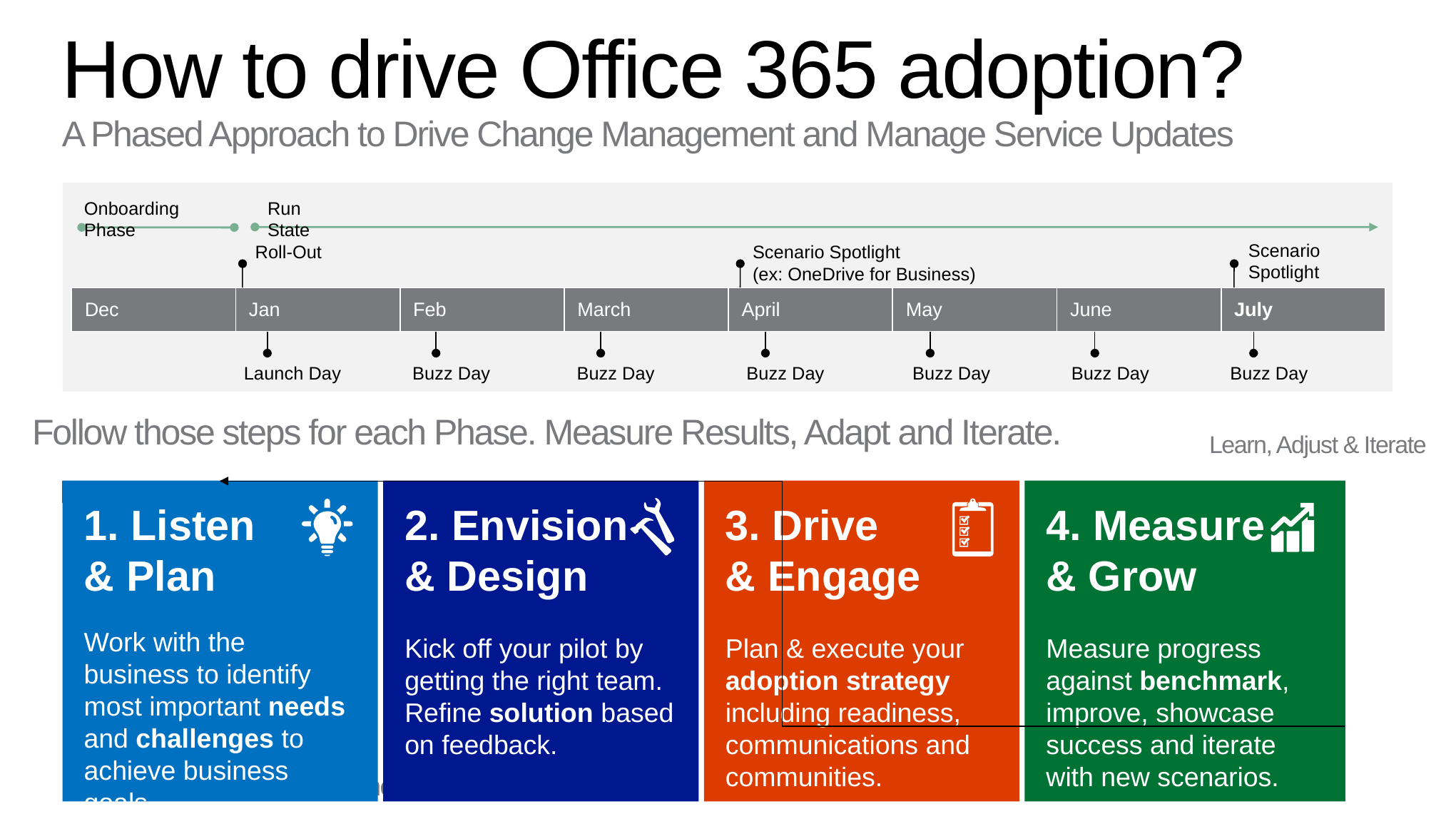

# How to drive Office 365 adoption? A Phased Approach to Drive Change Management and Manage Service Updates

Onboarding Phase
Run State
Scenario Spotlight
Roll-Out
Scenario Spotlight
(ex: OneDrive for Business)
| Dec | Jan | Feb | March | April | May | June | July |
| --- | --- | --- | --- | --- | --- | --- | --- |
Launch Day
Buzz Day
Buzz Day
Buzz Day
Buzz Day
Buzz Day
Buzz Day
Follow those steps for each Phase. Measure Results, Adapt and Iterate.
Learn, Adjust & Iterate
1. Listen
& Plan
Work with the business to identify most important needs and challenges to achieve business goals.

2. Envision
& Design
Kick off your pilot by getting the right team. Refine solution based on feedback.

3. Drive
& Engage
Plan & execute your adoption strategy including readiness, communications and communities.

4. Measure
& Grow
Measure progress against benchmark, improve, showcase success and iterate with new scenarios.